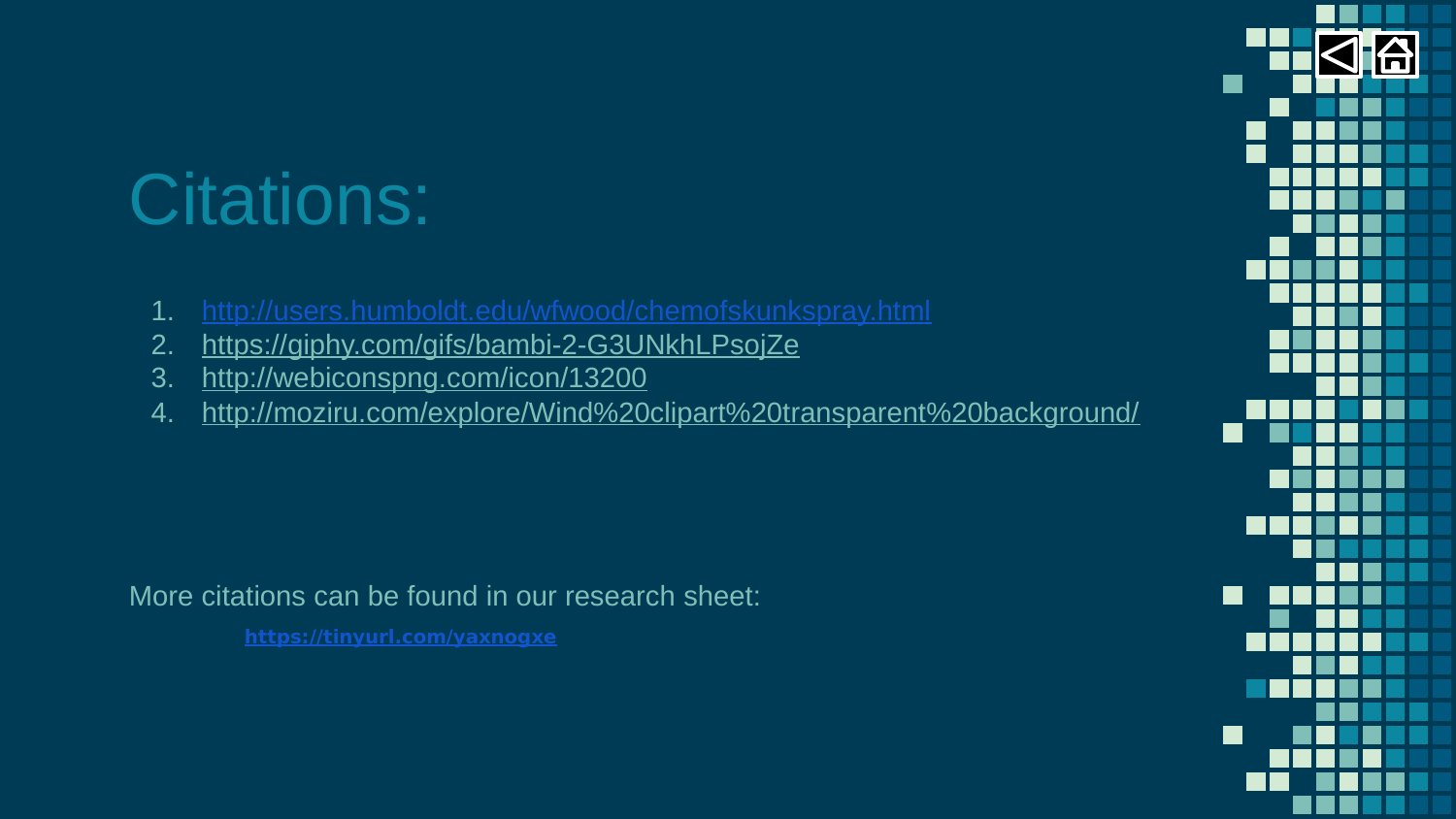

# Citations:
http://users.humboldt.edu/wfwood/chemofskunkspray.html
https://giphy.com/gifs/bambi-2-G3UNkhLPsojZe
http://webiconspng.com/icon/13200
http://moziru.com/explore/Wind%20clipart%20transparent%20background/

More citations can be found in our research sheet:
                 https://tinyurl.com/yaxnogxe